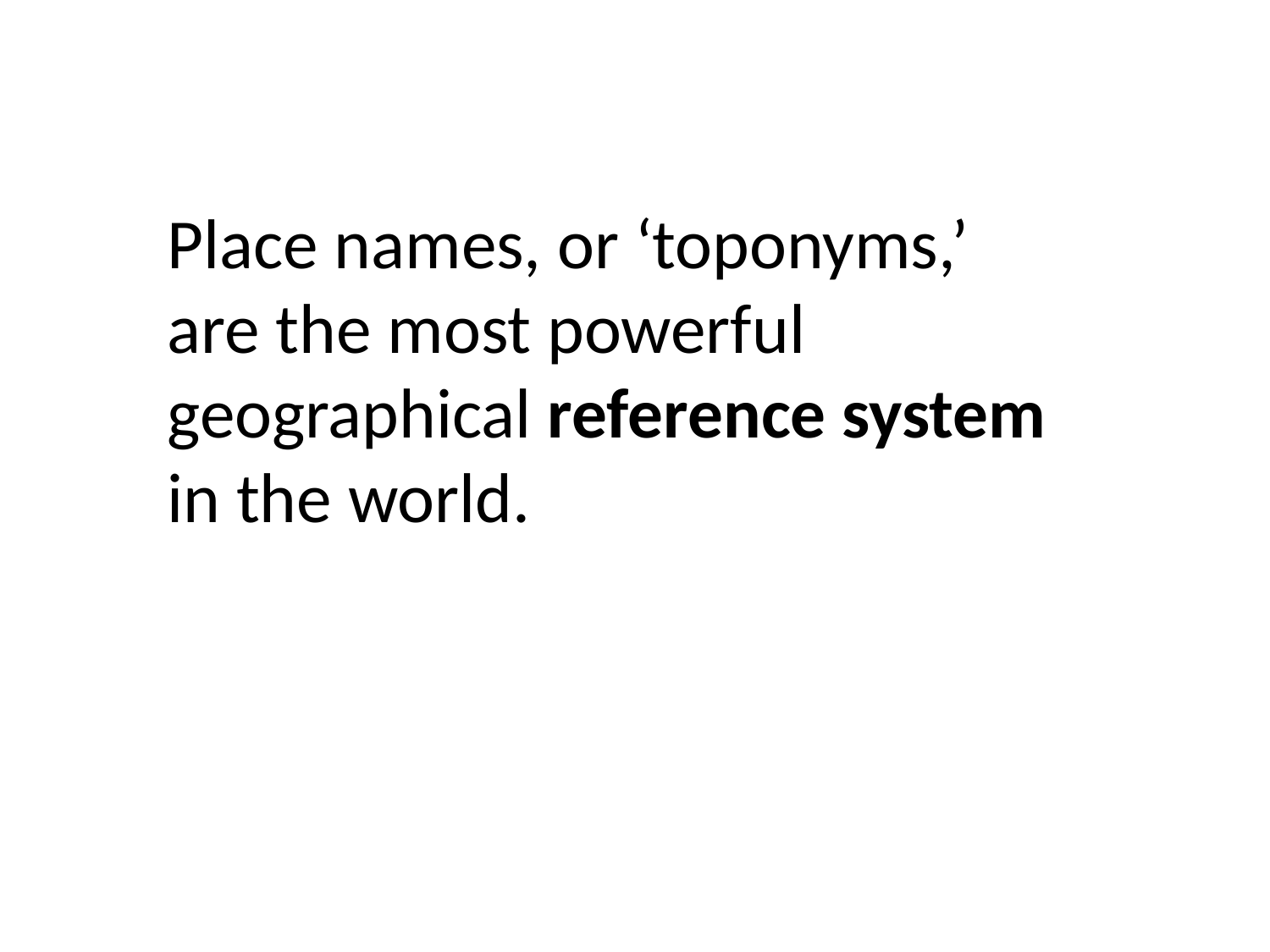

Place names, or ‘toponyms,’ are the most powerful geographical reference system in the world.